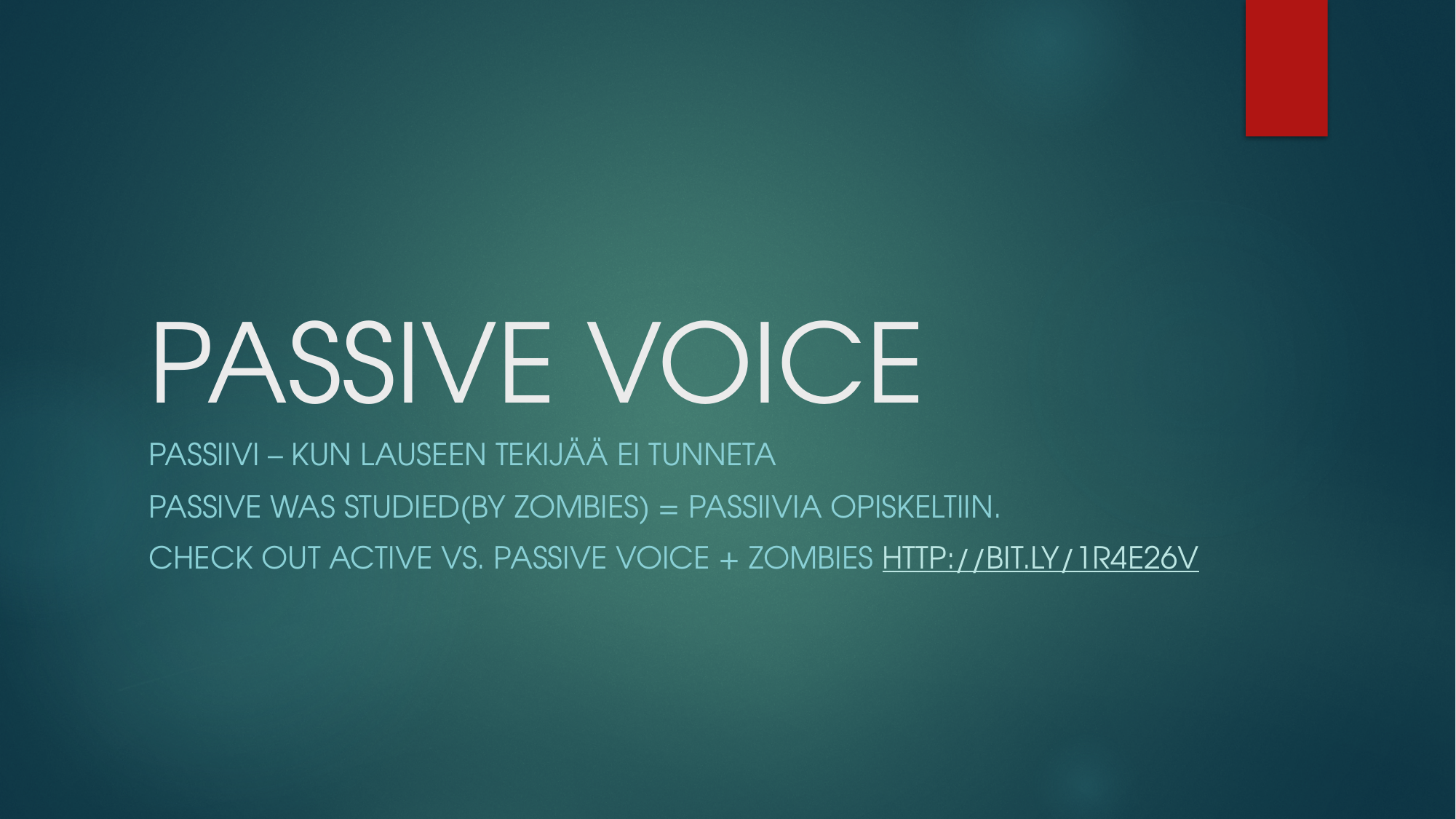

# PASSIVE VOICE
PASSIIVI – KUN lauseen TEKIJÄÄ EI TUNNETA
Passive was studied(By zombies) = PASSIIVIA OPISKELTIIN.
CHECK OUT Active vs. passive voice + zombies http://bit.ly/1R4E26v